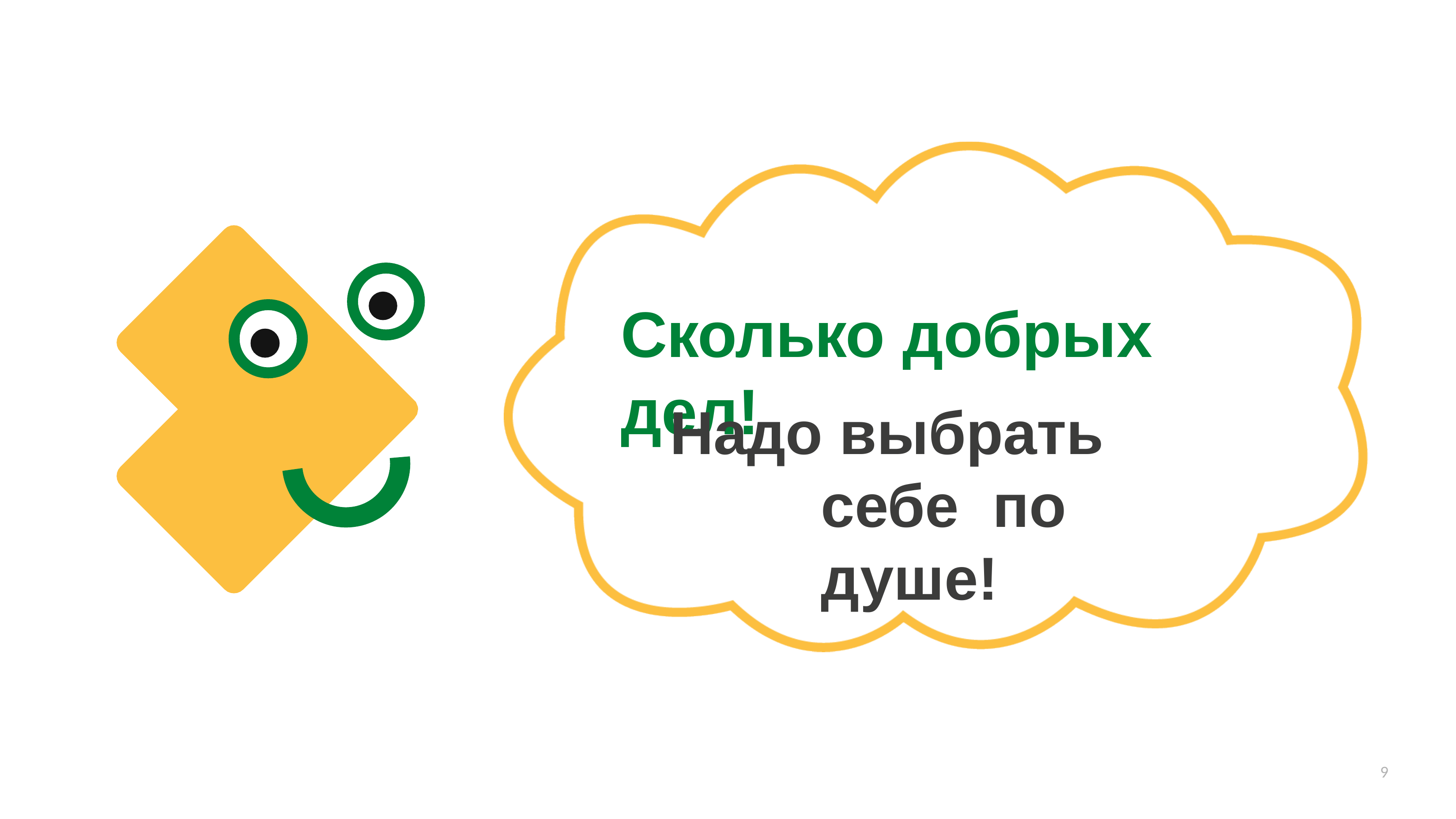

# Сколько добрых дел!

Надо выбрать себе  по душе!

9